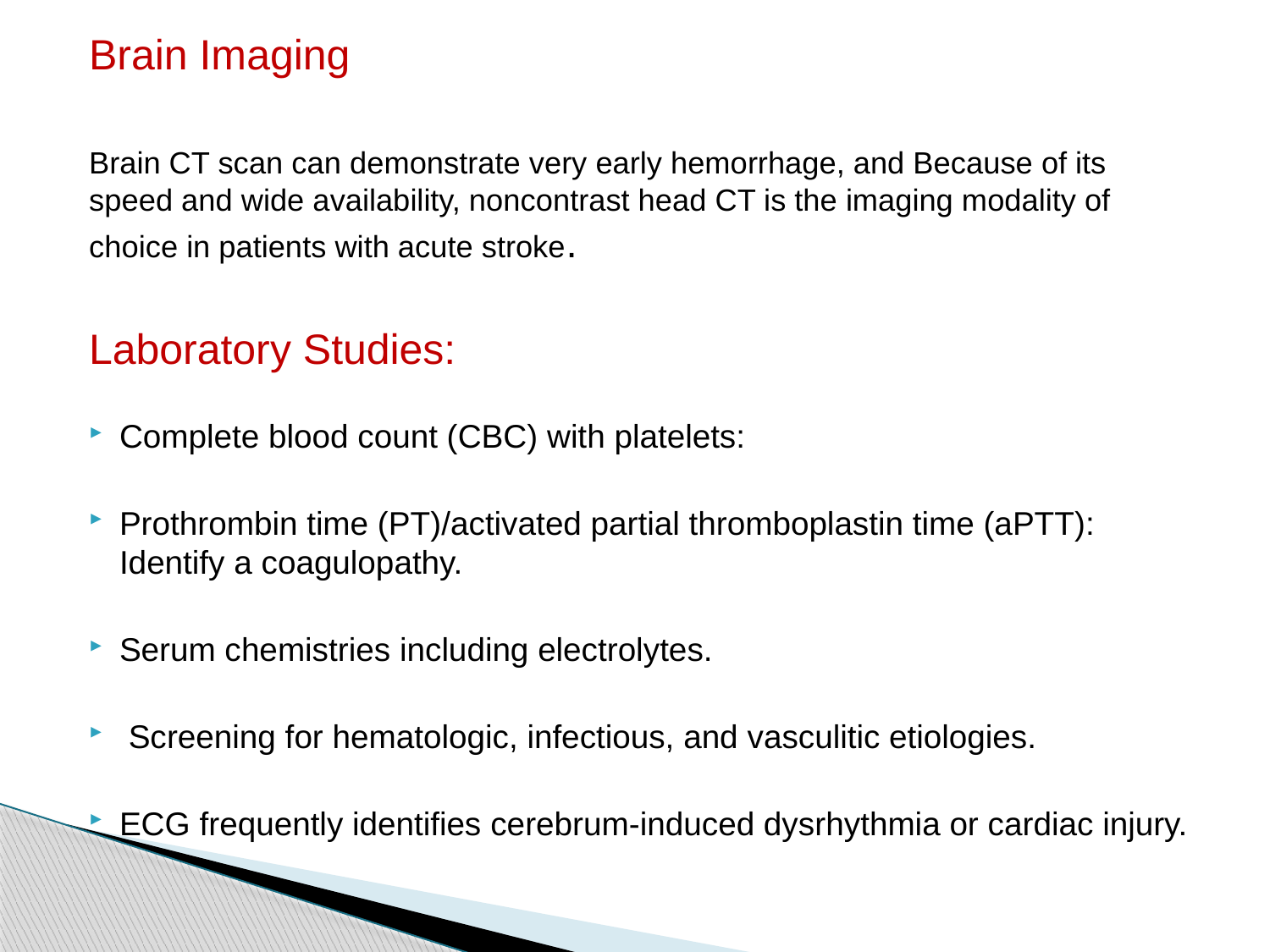

Brain Imaging

Brain CT scan can demonstrate very early hemorrhage, and Because of its speed and wide availability, noncontrast head CT is the imaging modality of choice in patients with acute stroke.

Laboratory Studies:

Complete blood count (CBC) with platelets:

Prothrombin time (PT)/activated partial thromboplastin time (aPTT): Identify a coagulopathy.

Serum chemistries including electrolytes.

 Screening for hematologic, infectious, and vasculitic etiologies.

ECG frequently identifies cerebrum-induced dysrhythmia or cardiac injury.